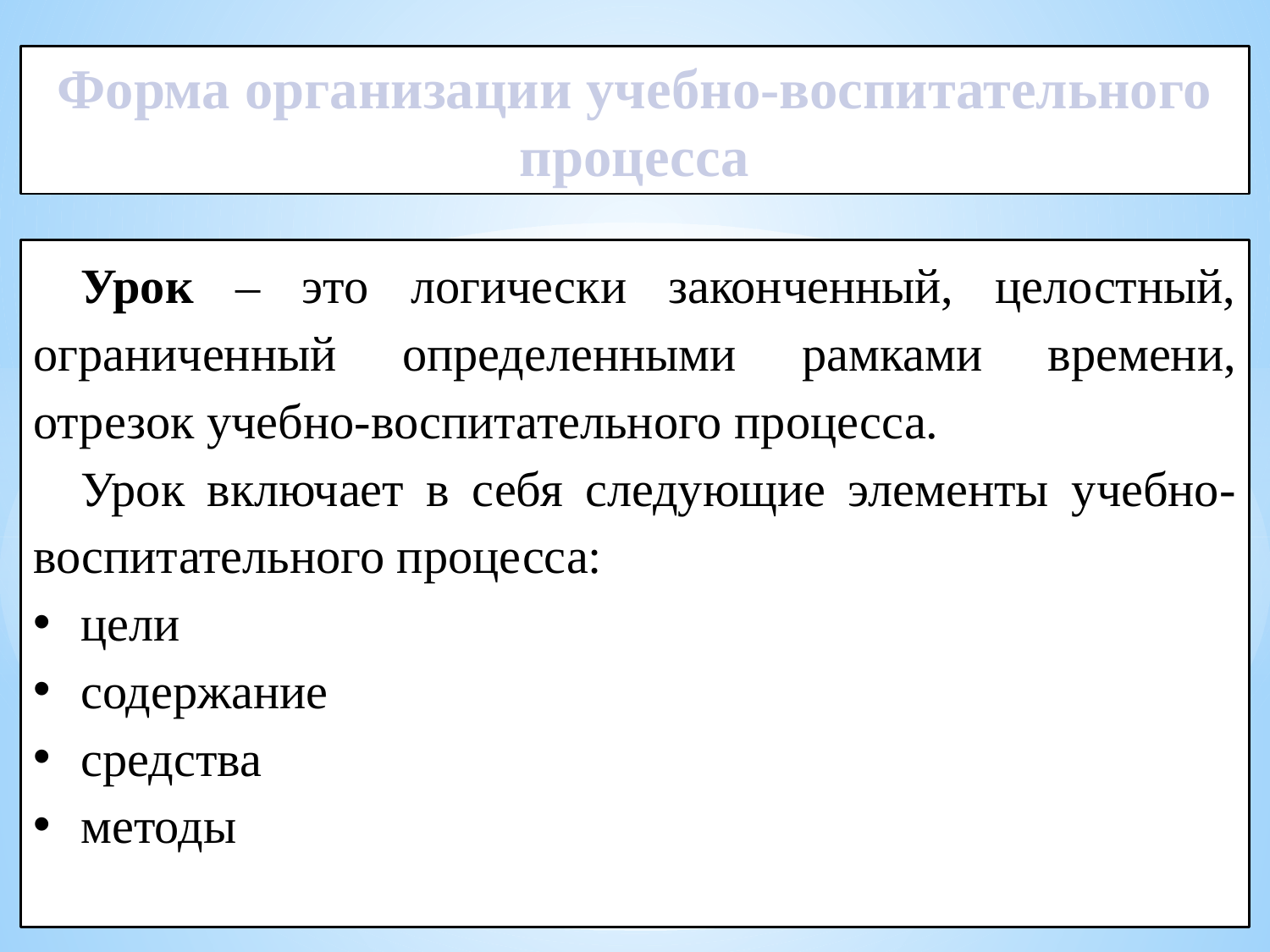

Форма организации учебно-воспитательного процесса
Урок – это логически законченный, целостный, ограниченный определенными рамками времени, отрезок учебно-воспитательного процесса.
Урок включает в себя следующие элементы учебно-воспитательного процесса:
цели
содержание
средства
методы